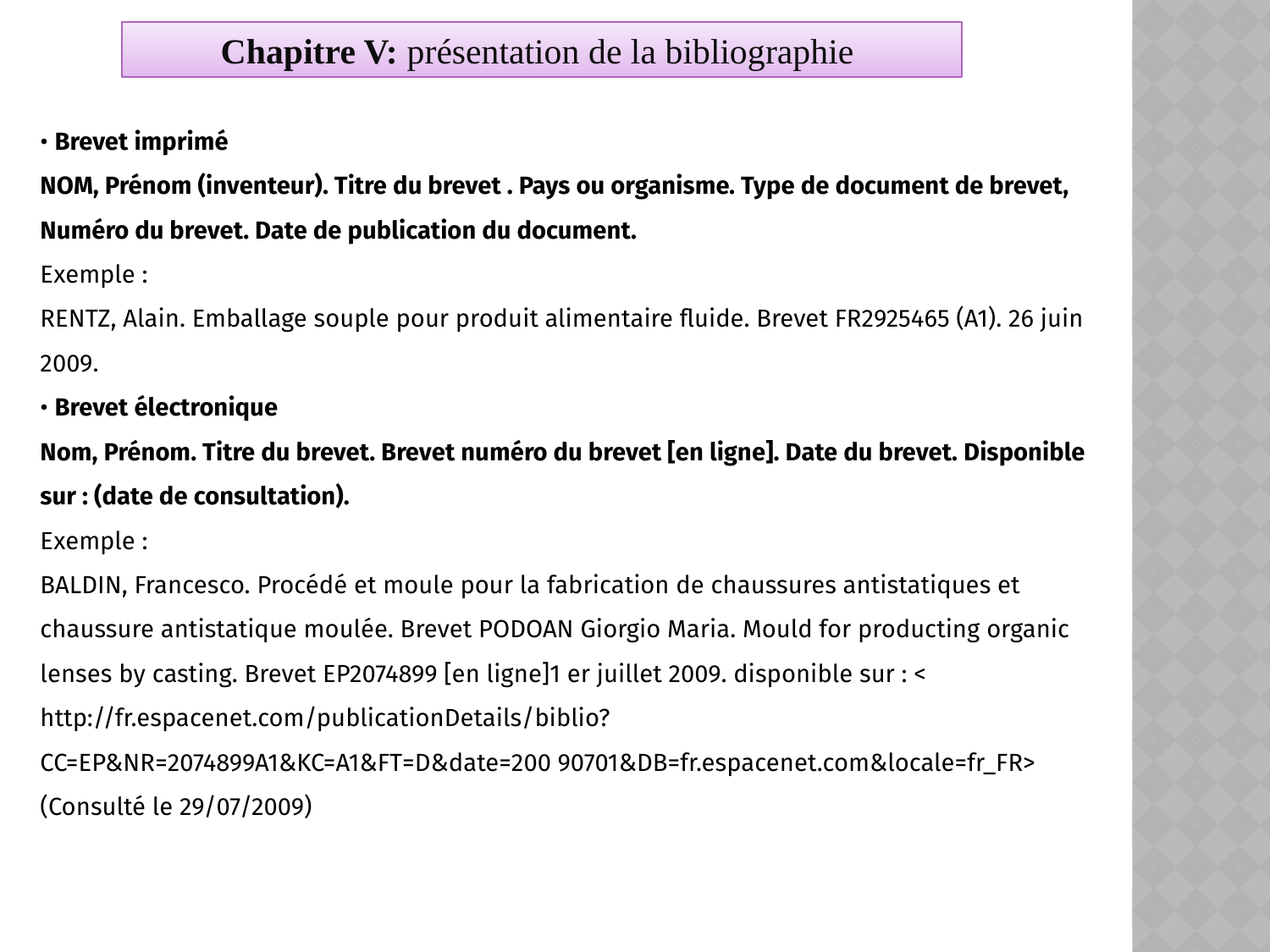

Chapitre V: présentation de la bibliographie

• Brevet imprimé
NOM, Prénom (inventeur). Titre du brevet . Pays ou organisme. Type de document de brevet, Numéro du brevet. Date de publication du document.
Exemple :
RENTZ, Alain. Emballage souple pour produit alimentaire fluide. Brevet FR2925465 (A1). 26 juin 2009.
• Brevet électronique
Nom, Prénom. Titre du brevet. Brevet numéro du brevet [en ligne]. Date du brevet. Disponible sur : (date de consultation).
Exemple :
BALDIN, Francesco. Procédé et moule pour la fabrication de chaussures antistatiques et chaussure antistatique moulée. Brevet PODOAN Giorgio Maria. Mould for producting organic lenses by casting. Brevet EP2074899 [en ligne]1 er juillet 2009. disponible sur : < http://fr.espacenet.com/publicationDetails/biblio?CC=EP&NR=2074899A1&KC=A1&FT=D&date=200 90701&DB=fr.espacenet.com&locale=fr_FR> (Consulté le 29/07/2009)